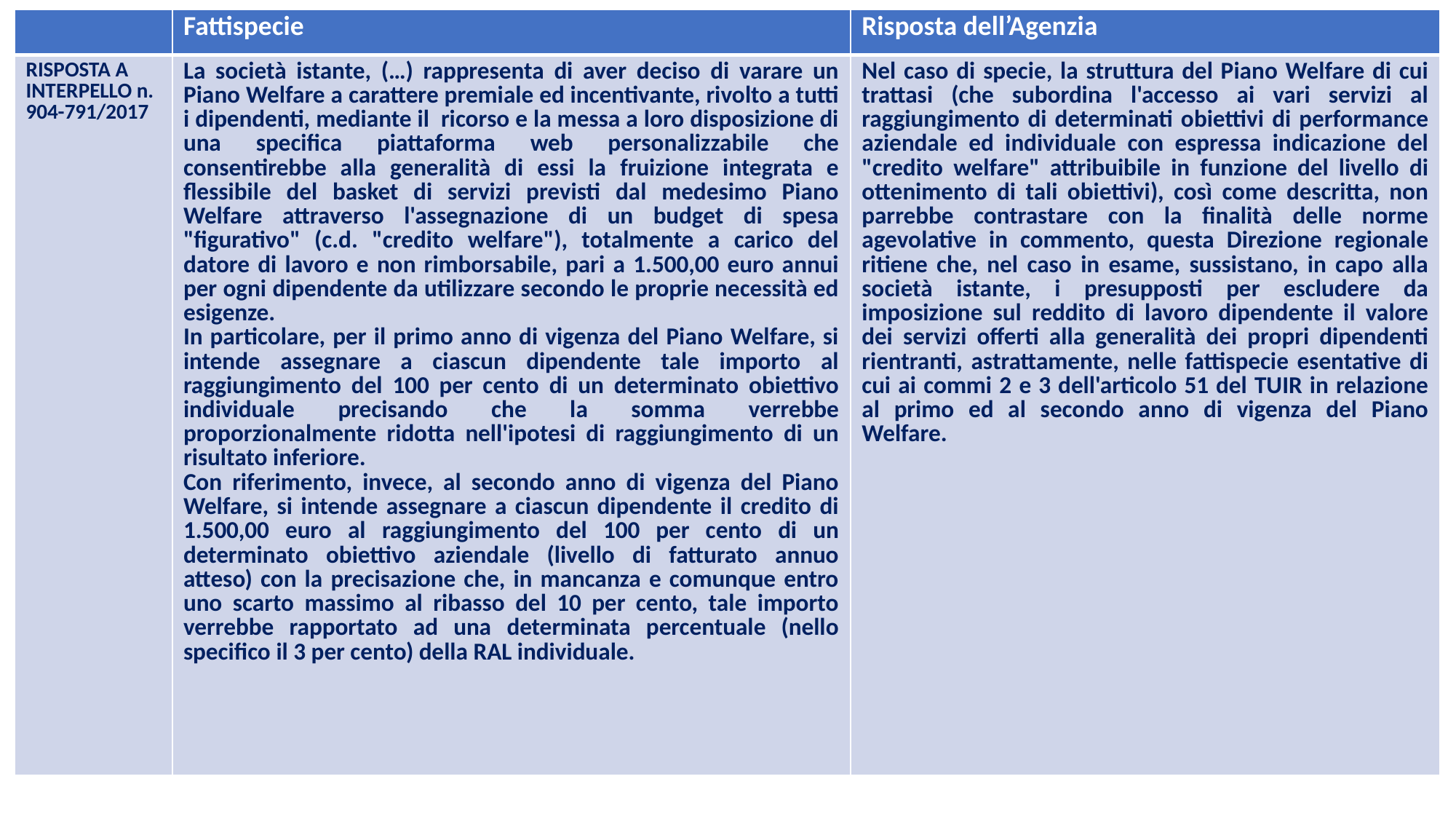

|  | Fattispecie | Risposta dell’Agenzia |
| --- | --- | --- |
| RISPOSTA A INTERPELLO n. 904-791/2017 | La società istante, (…) rappresenta di aver deciso di varare un Piano Welfare a carattere premiale ed incentivante, rivolto a tutti i dipendenti, mediante il ricorso e la messa a loro disposizione di una specifica piattaforma web personalizzabile che consentirebbe alla generalità di essi la fruizione integrata e flessibile del basket di servizi previsti dal medesimo Piano Welfare attraverso l'assegnazione di un budget di spesa "figurativo" (c.d. "credito welfare"), totalmente a carico del datore di lavoro e non rimborsabile, pari a 1.500,00 euro annui per ogni dipendente da utilizzare secondo le proprie necessità ed esigenze. In particolare, per il primo anno di vigenza del Piano Welfare, si intende assegnare a ciascun dipendente tale importo al raggiungimento del 100 per cento di un determinato obiettivo individuale precisando che la somma verrebbe proporzionalmente ridotta nell'ipotesi di raggiungimento di un risultato inferiore. Con riferimento, invece, al secondo anno di vigenza del Piano Welfare, si intende assegnare a ciascun dipendente il credito di 1.500,00 euro al raggiungimento del 100 per cento di un determinato obiettivo aziendale (livello di fatturato annuo atteso) con la precisazione che, in mancanza e comunque entro uno scarto massimo al ribasso del 10 per cento, tale importo verrebbe rapportato ad una determinata percentuale (nello specifico il 3 per cento) della RAL individuale. | Nel caso di specie, la struttura del Piano Welfare di cui trattasi (che subordina l'accesso ai vari servizi al raggiungimento di determinati obiettivi di performance aziendale ed individuale con espressa indicazione del "credito welfare" attribuibile in funzione del livello di ottenimento di tali obiettivi), così come descritta, non parrebbe contrastare con la finalità delle norme agevolative in commento, questa Direzione regionale ritiene che, nel caso in esame, sussistano, in capo alla società istante, i presupposti per escludere da imposizione sul reddito di lavoro dipendente il valore dei servizi offerti alla generalità dei propri dipendenti rientranti, astrattamente, nelle fattispecie esentative di cui ai commi 2 e 3 dell'articolo 51 del TUIR in relazione al primo ed al secondo anno di vigenza del Piano Welfare. |